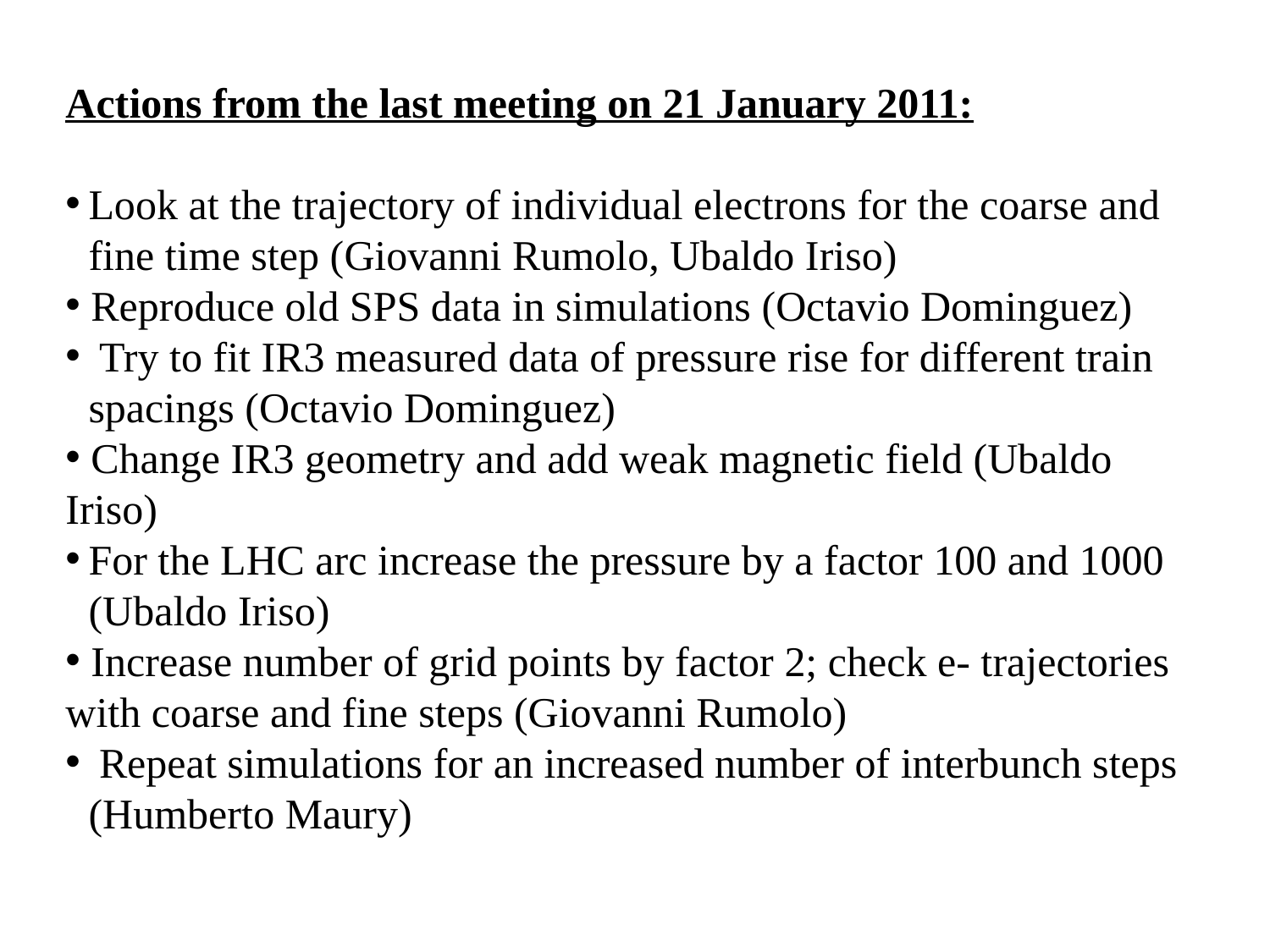

Actions from the last meeting on 21 January 2011:

Look at the trajectory of individual electrons for the coarse and fine time step (Giovanni Rumolo, Ubaldo Iriso)
 Reproduce old SPS data in simulations (Octavio Dominguez)
 Try to fit IR3 measured data of pressure rise for different train spacings (Octavio Dominguez)
 Change IR3 geometry and add weak magnetic field (Ubaldo Iriso)
For the LHC arc increase the pressure by a factor 100 and 1000 (Ubaldo Iriso)
 Increase number of grid points by factor 2; check e- trajectories with coarse and fine steps (Giovanni Rumolo)
 Repeat simulations for an increased number of interbunch steps (Humberto Maury)